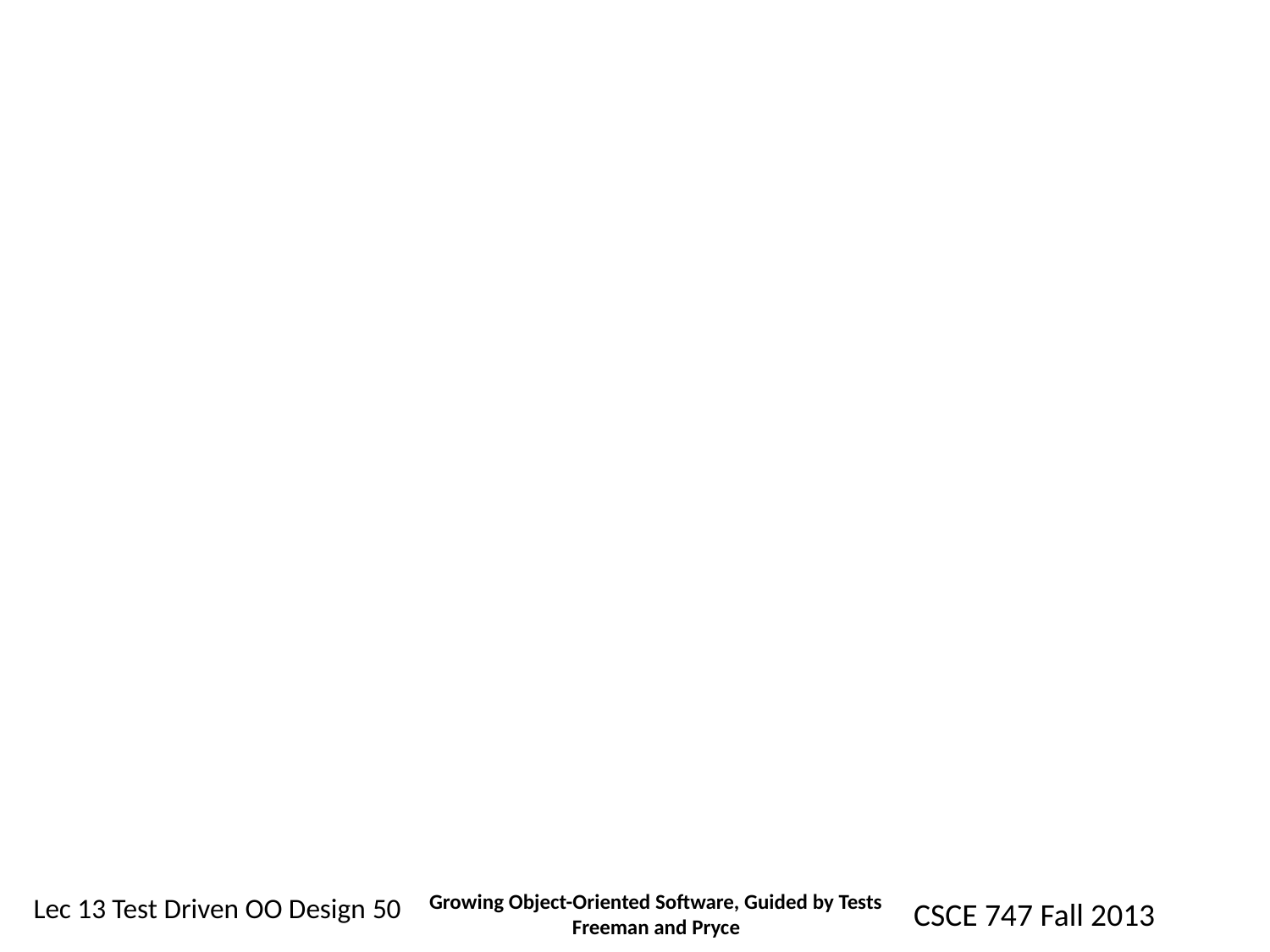

#

Growing Object-Oriented Software, Guided by Tests Freeman and Pryce